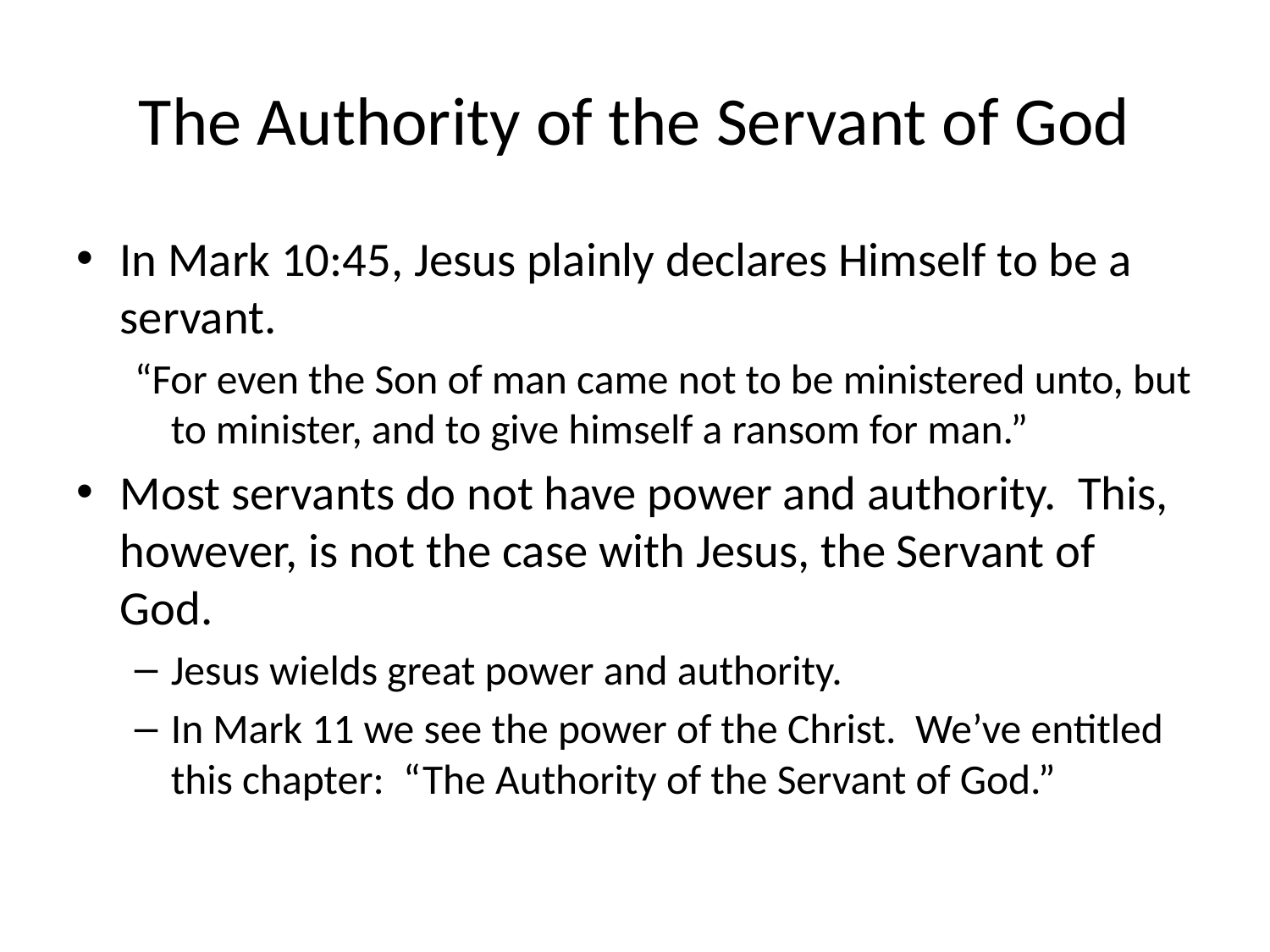

# The Authority of the Servant of God
In Mark 10:45, Jesus plainly declares Himself to be a servant.
“For even the Son of man came not to be ministered unto, but to minister, and to give himself a ransom for man.”
Most servants do not have power and authority.  This, however, is not the case with Jesus, the Servant of God.
Jesus wields great power and authority.
In Mark 11 we see the power of the Christ.  We’ve entitled this chapter:  “The Authority of the Servant of God.”